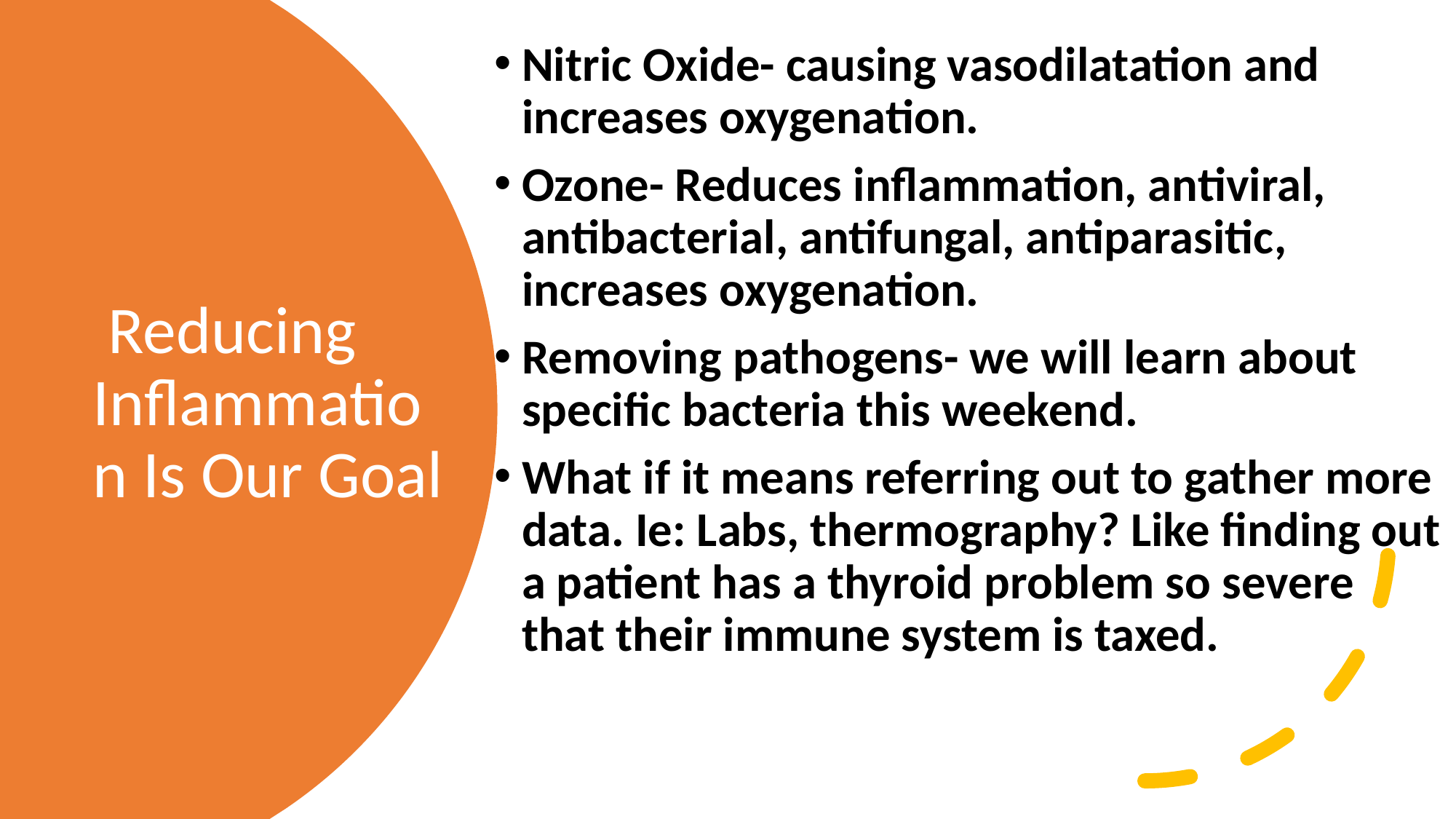

Nitric Oxide- causing vasodilatation and increases oxygenation.
Ozone- Reduces inflammation, antiviral, antibacterial, antifungal, antiparasitic, increases oxygenation.
Removing pathogens- we will learn about specific bacteria this weekend.
What if it means referring out to gather more data. Ie: Labs, thermography? Like finding out a patient has a thyroid problem so severe that their immune system is taxed.

# Reducing Inflammation Is Our Goal